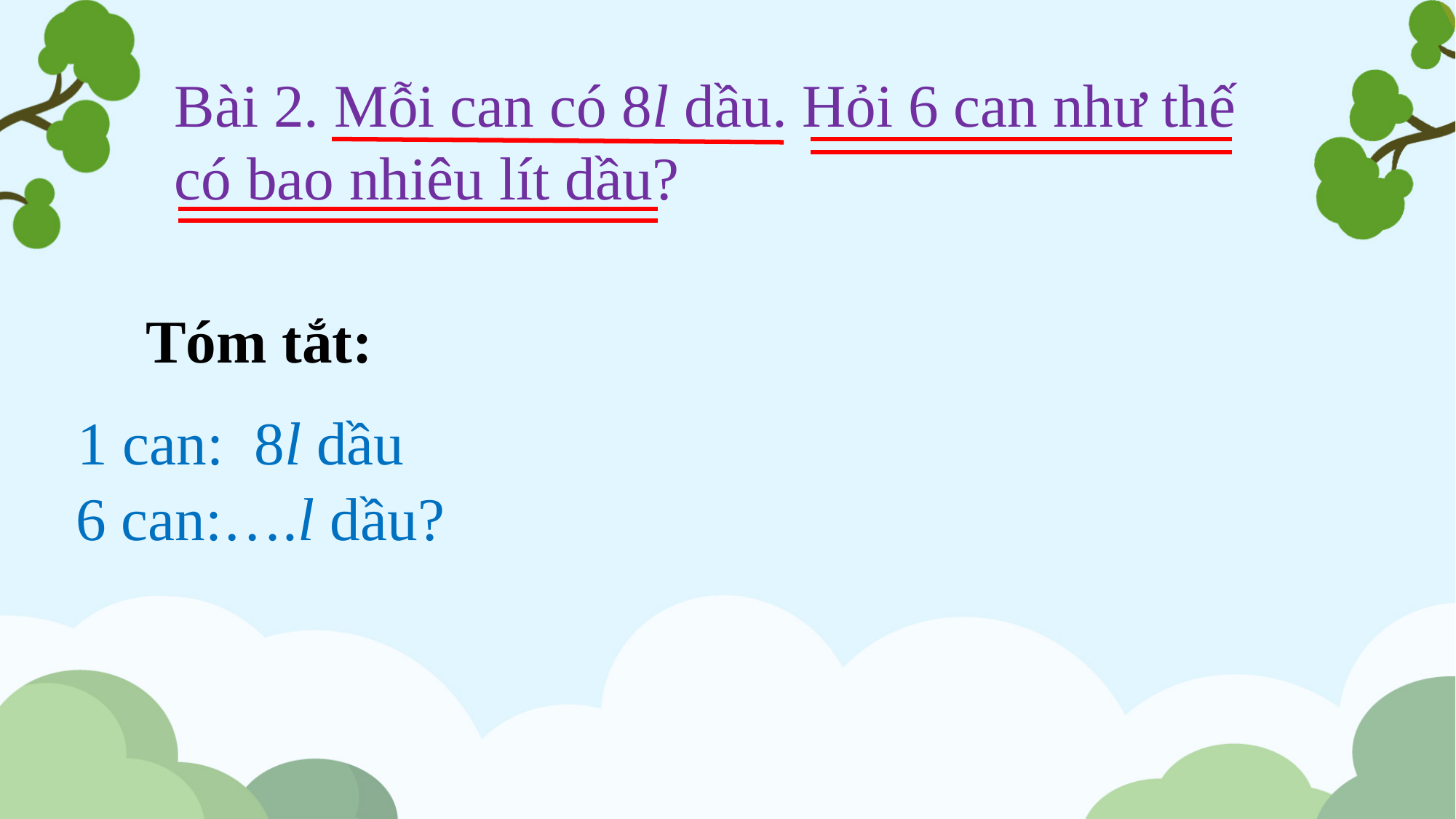

Bài 2. Mỗi can có 8l dầu. Hỏi 6 can như thế
có bao nhiêu lít dầu?
Tóm tắt:
1 can:  8l dầu
6 can:….l dầu?